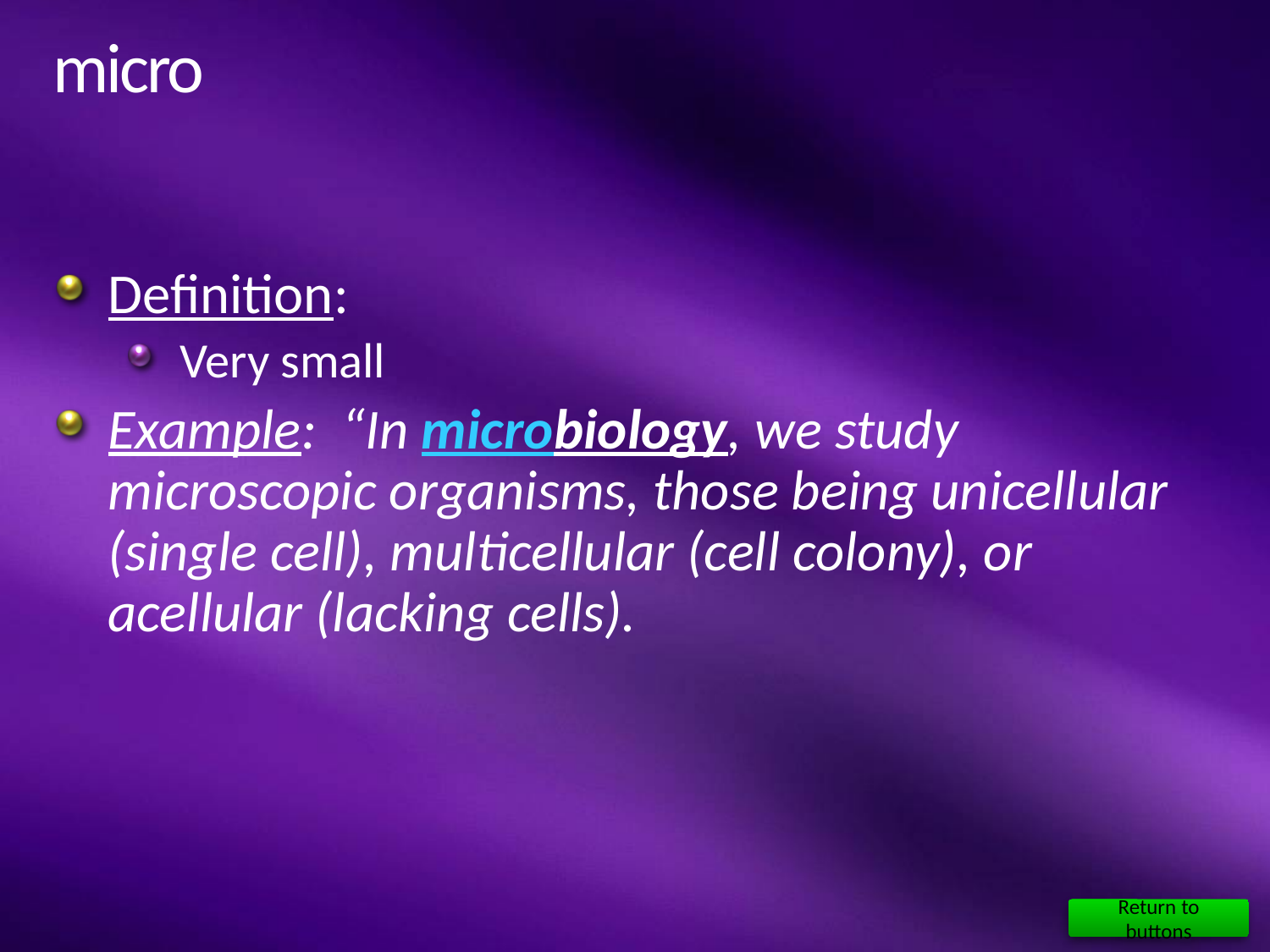

# micro
Definition:
Very small
Example:  “In microbiology, we study microscopic organisms, those being unicellular (single cell), multicellular (cell colony), or acellular (lacking cells).

Return to buttons